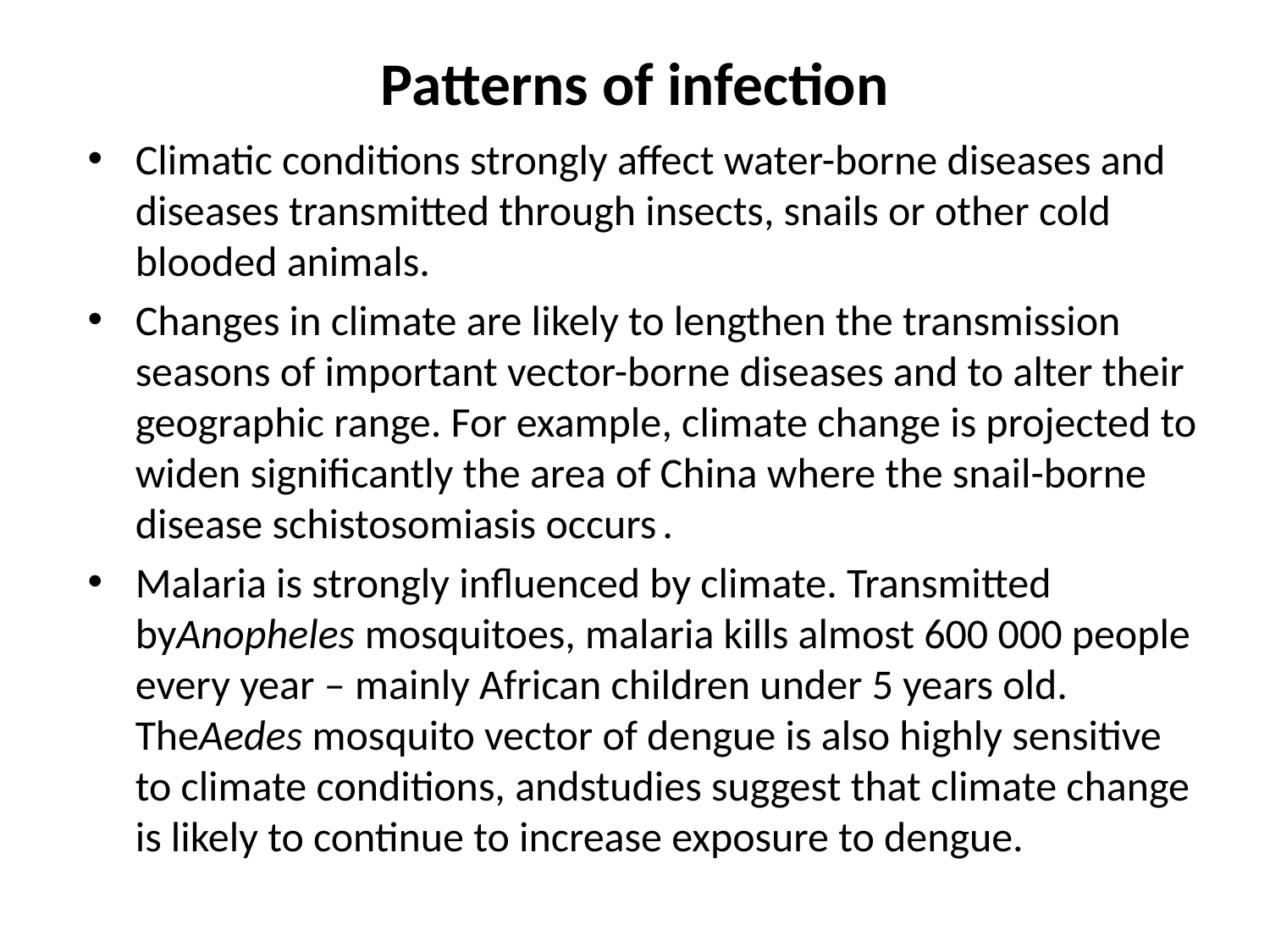

# Patterns of infection
Climatic conditions strongly affect water-borne diseases and diseases transmitted through insects, snails or other cold blooded animals.
Changes in climate are likely to lengthen the transmission seasons of important vector-borne diseases and to alter their geographic range. For example, climate change is projected to widen significantly the area of China where the snail-borne disease schistosomiasis occurs .
Malaria is strongly influenced by climate. Transmitted byAnopheles mosquitoes, malaria kills almost 600 000 people every year – mainly African children under 5 years old. TheAedes mosquito vector of dengue is also highly sensitive to climate conditions, andstudies suggest that climate change is likely to continue to increase exposure to dengue.